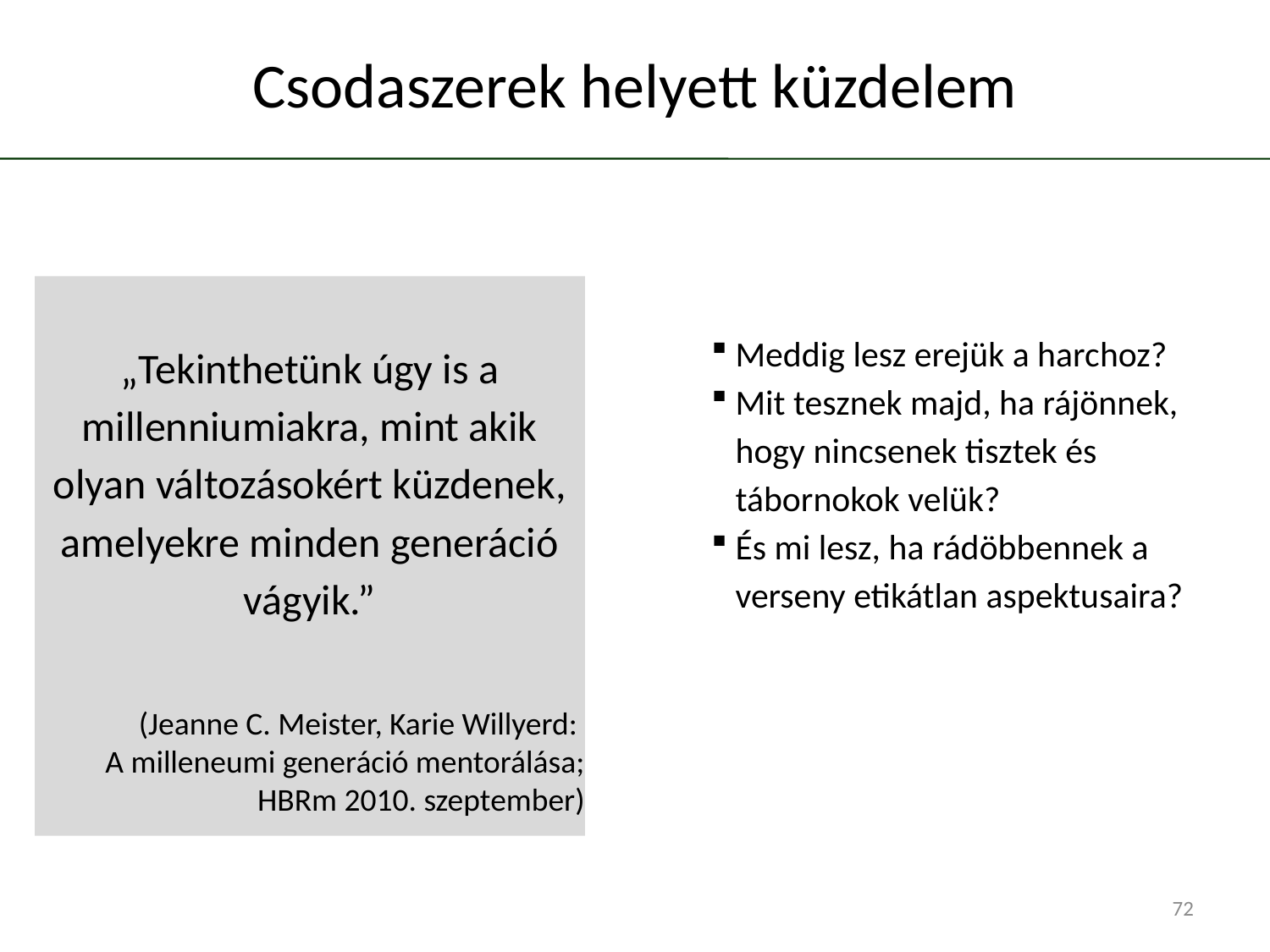

# Csodaszerek helyett küzdelem
„Tekinthetünk úgy is a millenniumiakra, mint akik olyan változásokért küzdenek, amelyekre minden generáció vágyik.”

(Jeanne C. Meister, Karie Willyerd:
A milleneumi generáció mentorálása;
HBRm 2010. szeptember)

Meddig lesz erejük a harchoz?
Mit tesznek majd, ha rájönnek,
hogy nincsenek tisztek és tábornokok velük?
És mi lesz, ha rádöbbennek a verseny etikátlan aspektusaira?

72